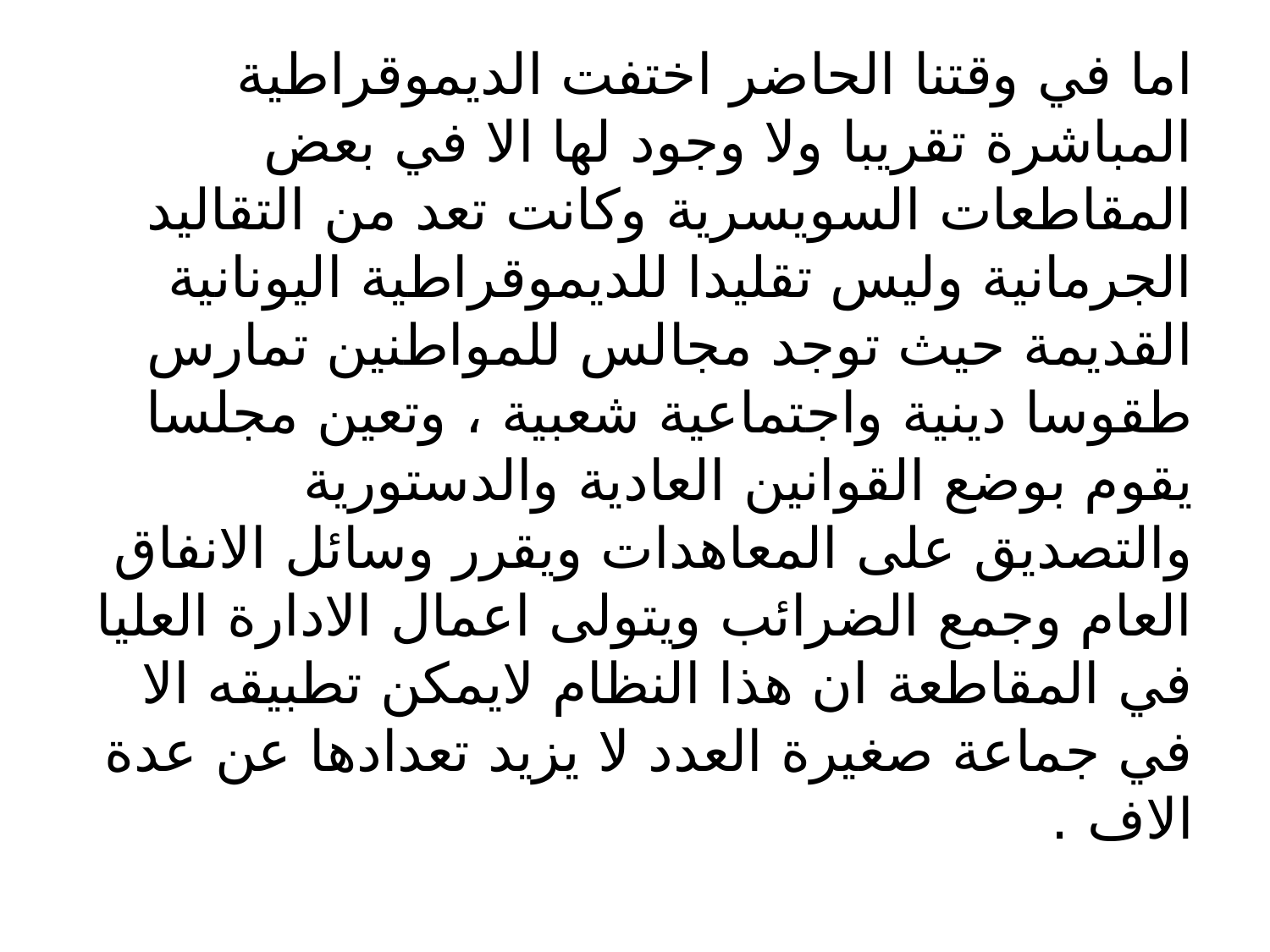

اما في وقتنا الحاضر اختفت الديموقراطية المباشرة تقريبا ولا وجود لها الا في بعض المقاطعات السويسرية وكانت تعد من التقاليد الجرمانية وليس تقليدا للديموقراطية اليونانية القديمة حيث توجد مجالس للمواطنين تمارس طقوسا دينية واجتماعية شعبية ، وتعين مجلسا يقوم بوضع القوانين العادية والدستورية والتصديق على المعاهدات ويقرر وسائل الانفاق العام وجمع الضرائب ويتولى اعمال الادارة العليا في المقاطعة ان هذا النظام لايمكن تطبيقه الا في جماعة صغيرة العدد لا يزيد تعدادها عن عدة الاف .
#